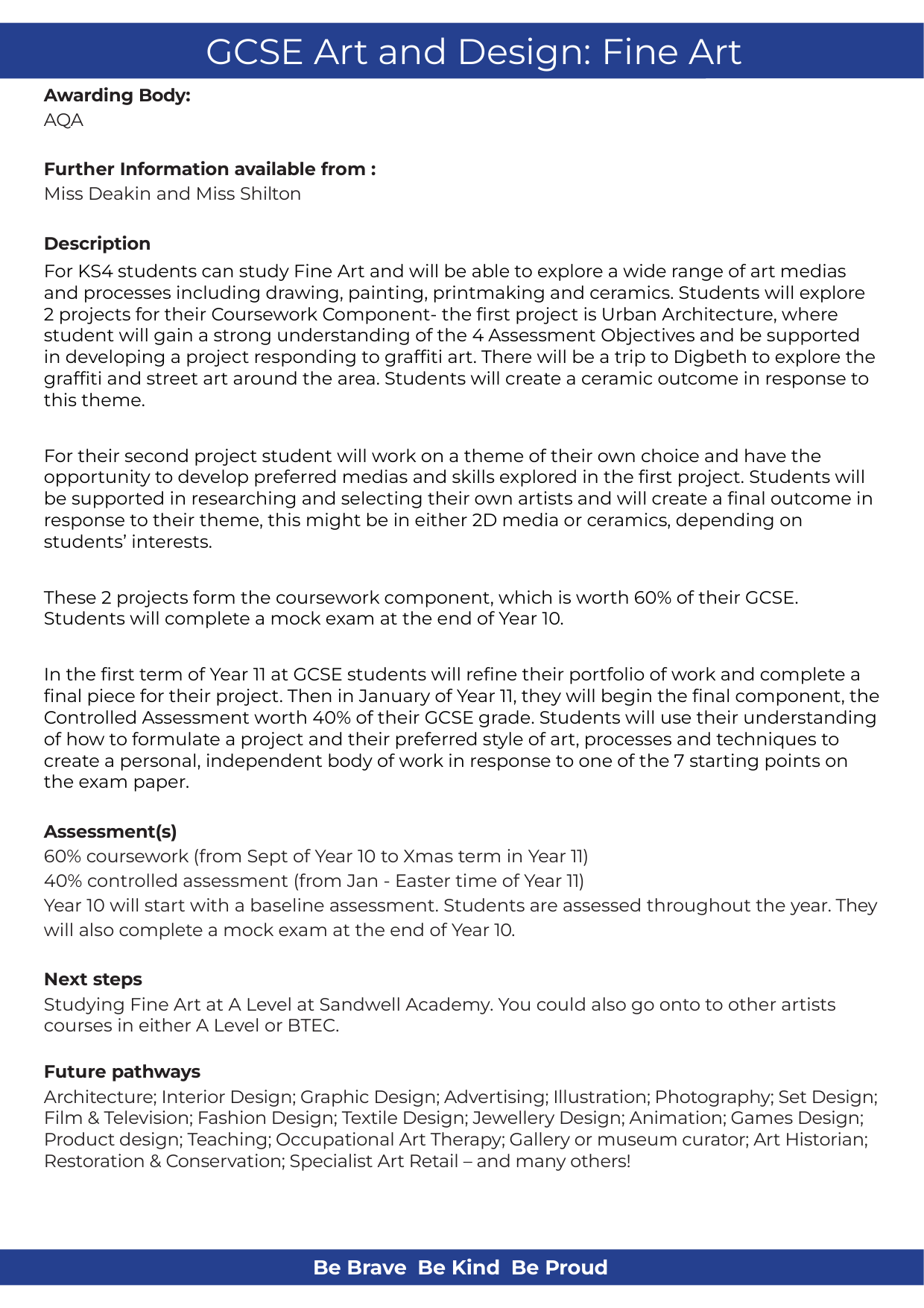

# GCSE Art and Design: Fine Art
Awarding Body:
AQA

Further Information available from :
Miss Deakin and Miss Shilton

Description
For KS4 students can study Fine Art and will be able to explore a wide range of art medias and processes including drawing, painting, printmaking and ceramics. Students will explore 2 projects for their Coursework Component- the first project is Urban Architecture, where student will gain a strong understanding of the 4 Assessment Objectives and be supported in developing a project responding to graffiti art. There will be a trip to Digbeth to explore the graffiti and street art around the area. Students will create a ceramic outcome in response to this theme.

For their second project student will work on a theme of their own choice and have the opportunity to develop preferred medias and skills explored in the first project. Students will be supported in researching and selecting their own artists and will create a final outcome in response to their theme, this might be in either 2D media or ceramics, depending on students’ interests.

These 2 projects form the coursework component, which is worth 60% of their GCSE. Students will complete a mock exam at the end of Year 10.

In the first term of Year 11 at GCSE students will refine their portfolio of work and complete a final piece for their project. Then in January of Year 11, they will begin the final component, the Controlled Assessment worth 40% of their GCSE grade. Students will use their understanding of how to formulate a project and their preferred style of art, processes and techniques to create a personal, independent body of work in response to one of the 7 starting points on the exam paper.

Assessment(s)
60% coursework (from Sept of Year 10 to Xmas term in Year 11) 40% controlled assessment (from Jan - Easter time of Year 11)
Year 10 will start with a baseline assessment. Students are assessed throughout the year. They will also complete a mock exam at the end of Year 10.

Next steps
Studying Fine Art at A Level at Sandwell Academy. You could also go onto to other artists courses in either A Level or BTEC.

Future pathways
Architecture; Interior Design; Graphic Design; Advertising; Illustration; Photography; Set Design; Film & Television; Fashion Design; Textile Design; Jewellery Design; Animation; Games Design; Product design; Teaching; Occupational Art Therapy; Gallery or museum curator; Art Historian; Restoration & Conservation; Specialist Art Retail – and many others!
Be Brave Be Kind Be Proud